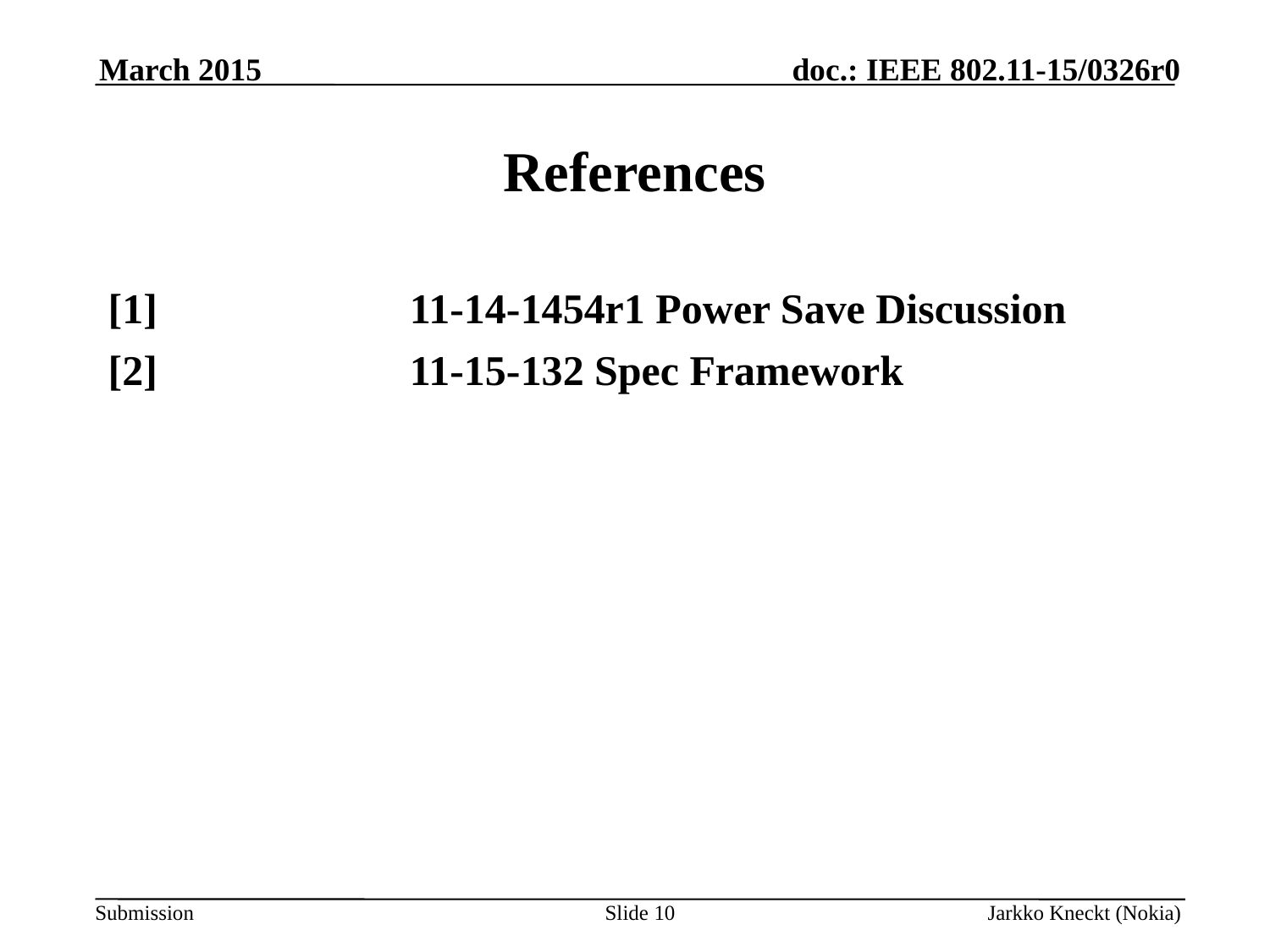

March 2015
# References
[1] 		11-14-1454r1 Power Save Discussion
[2] 		11-15-132 Spec Framework

Slide 10
Jarkko Kneckt (Nokia)